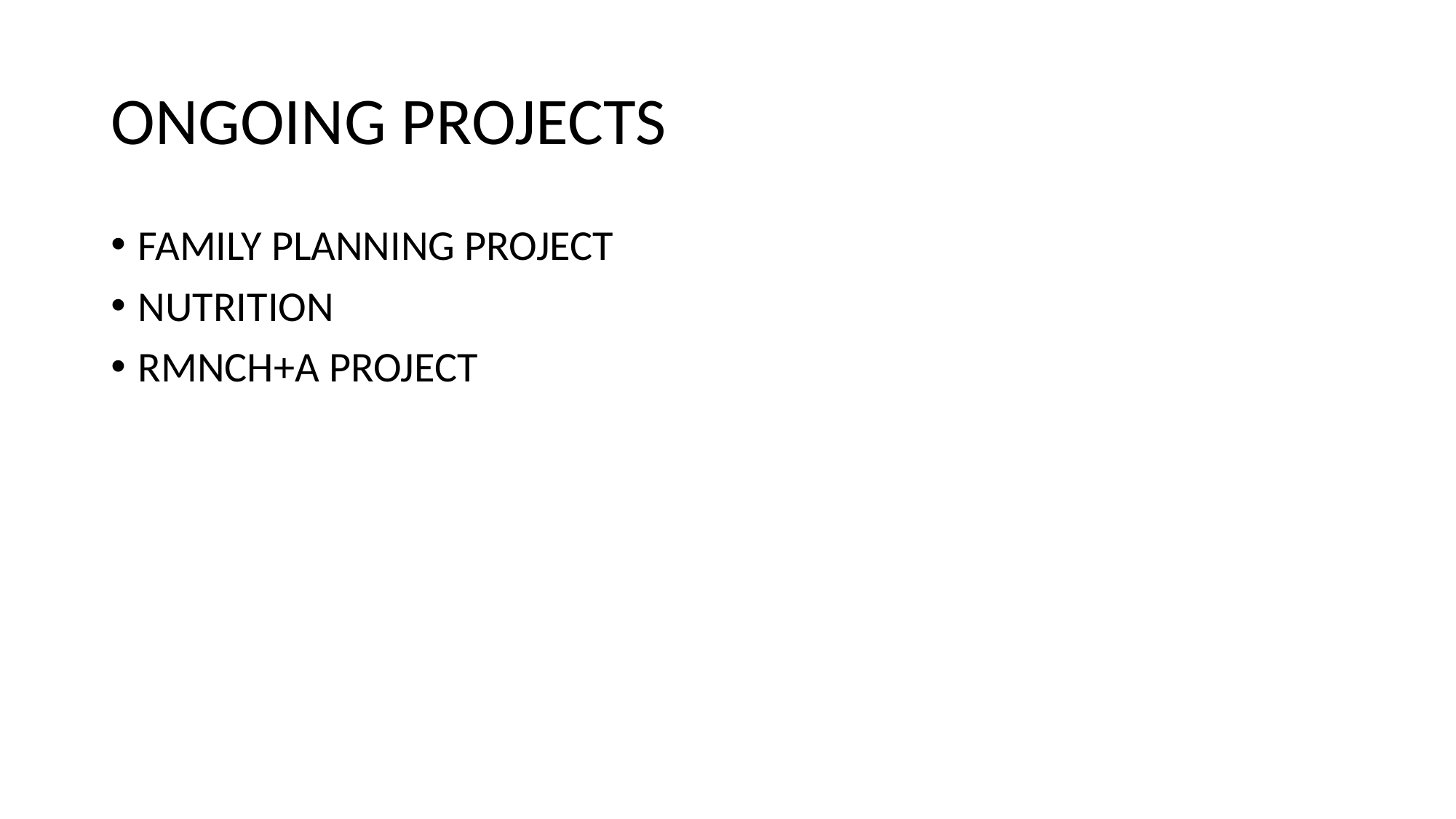

# ONGOING PROJECTS
FAMILY PLANNING PROJECT
NUTRITION
RMNCH+A PROJECT